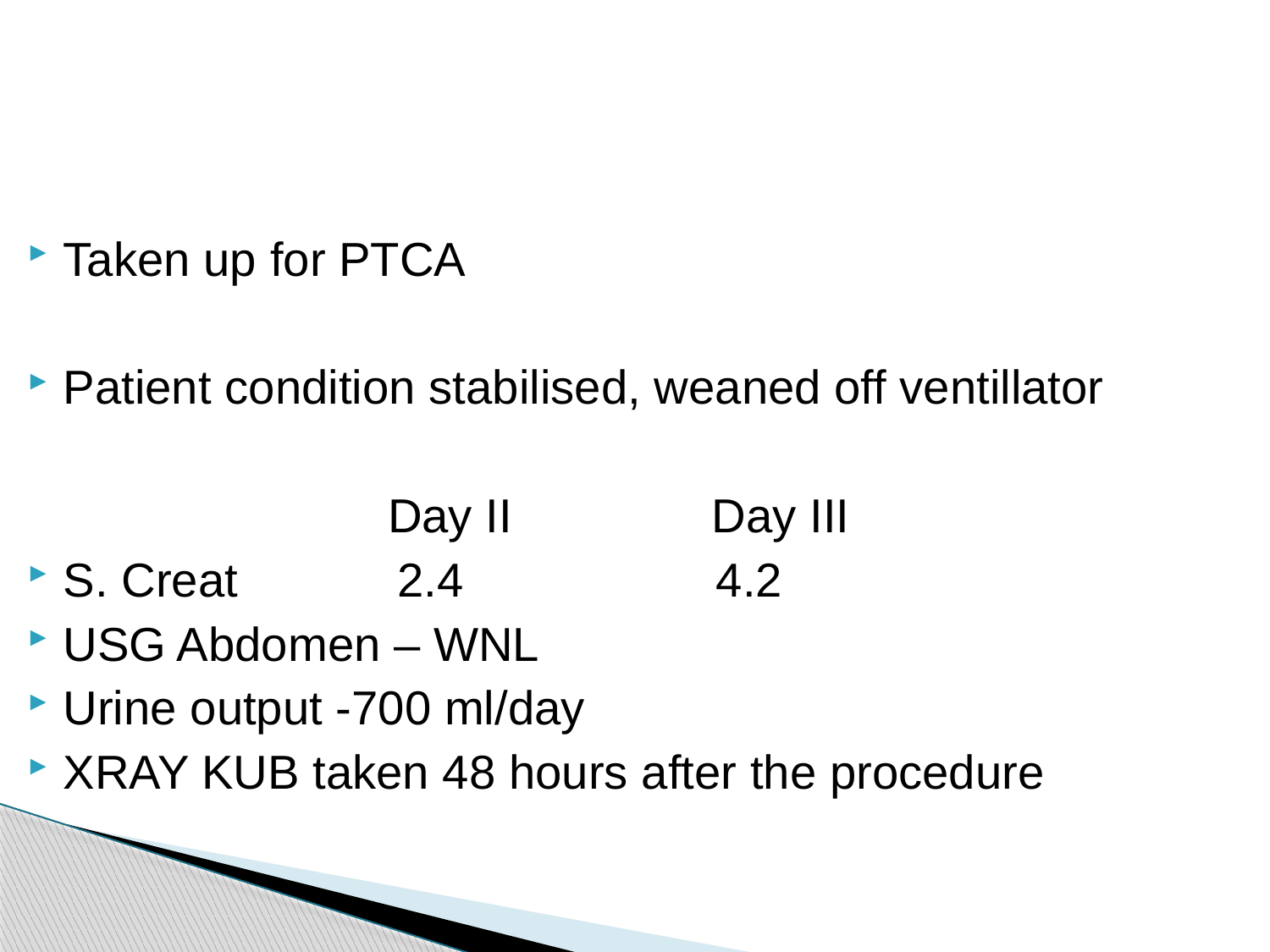

#
Taken up for PTCA

Patient condition stabilised, weaned off ventillator

                           Day II               Day III
S. Creat            2.4                   4.2
USG Abdomen – WNL
Urine output -700 ml/day
XRAY KUB taken 48 hours after the procedure